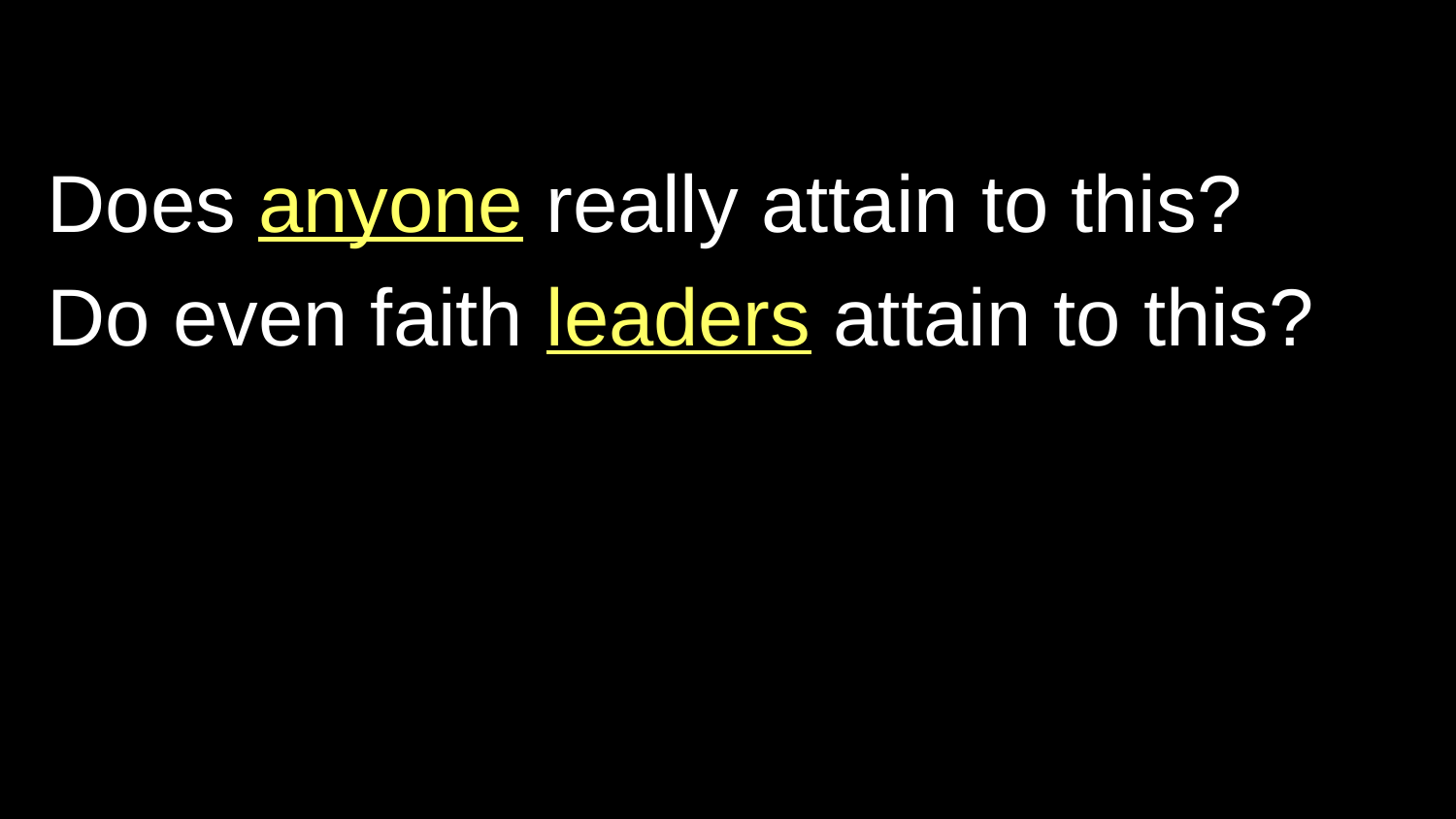

Does anyone really attain to this?
Do even faith leaders attain to this?